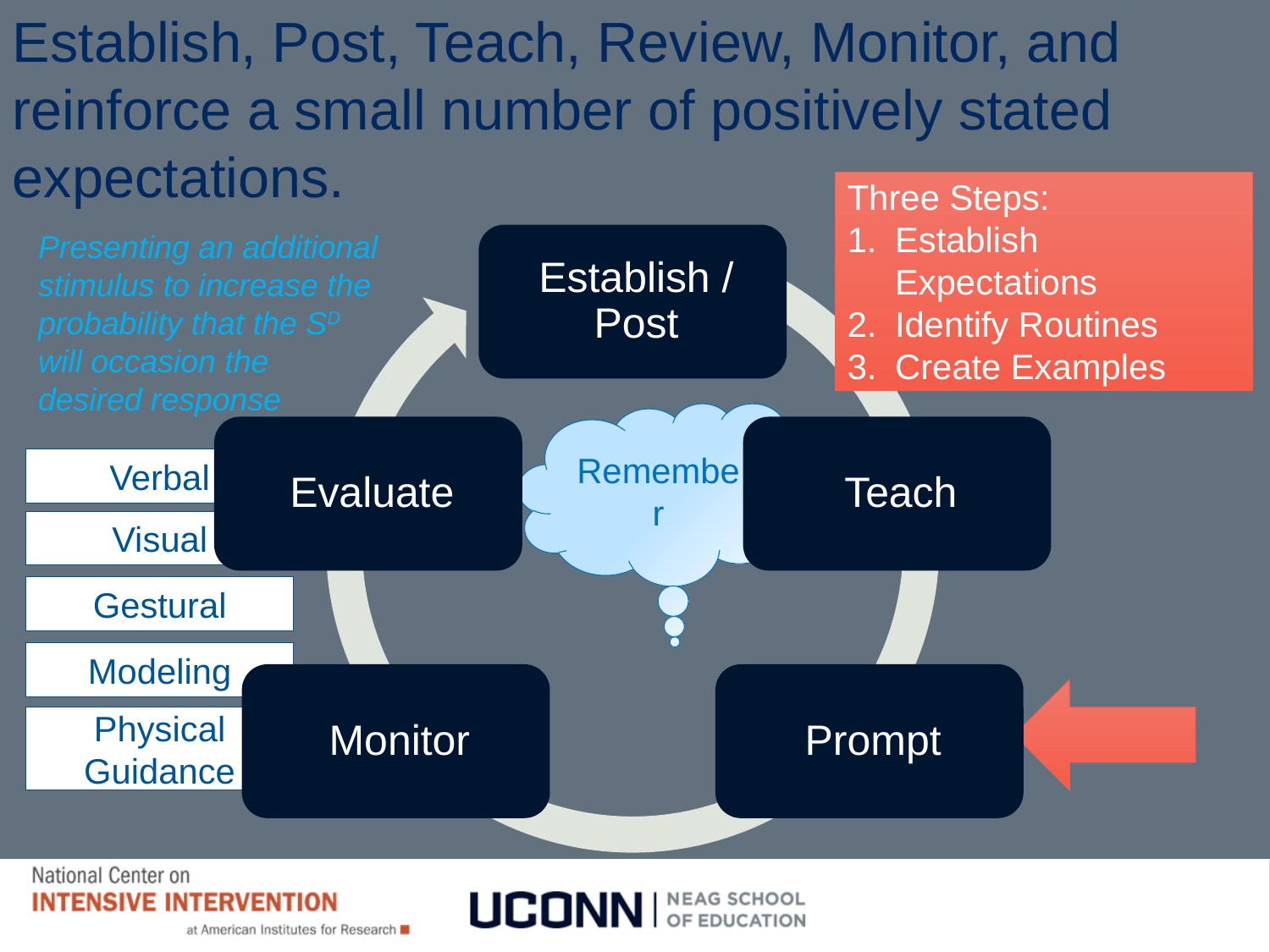

Establish, Post, Teach, Review, Monitor, and reinforce a small number of positively stated expectations.
Three Steps:
Establish Expectations
Identify Routines
Create Examples
Presenting an additional stimulus to increase the probability that the SD will occasion the desired response
Establish / Post
Teach
Prompt
Monitor
Evaluate
Remember
Verbal
Visual
Gestural
Modeling

Physical Guidance